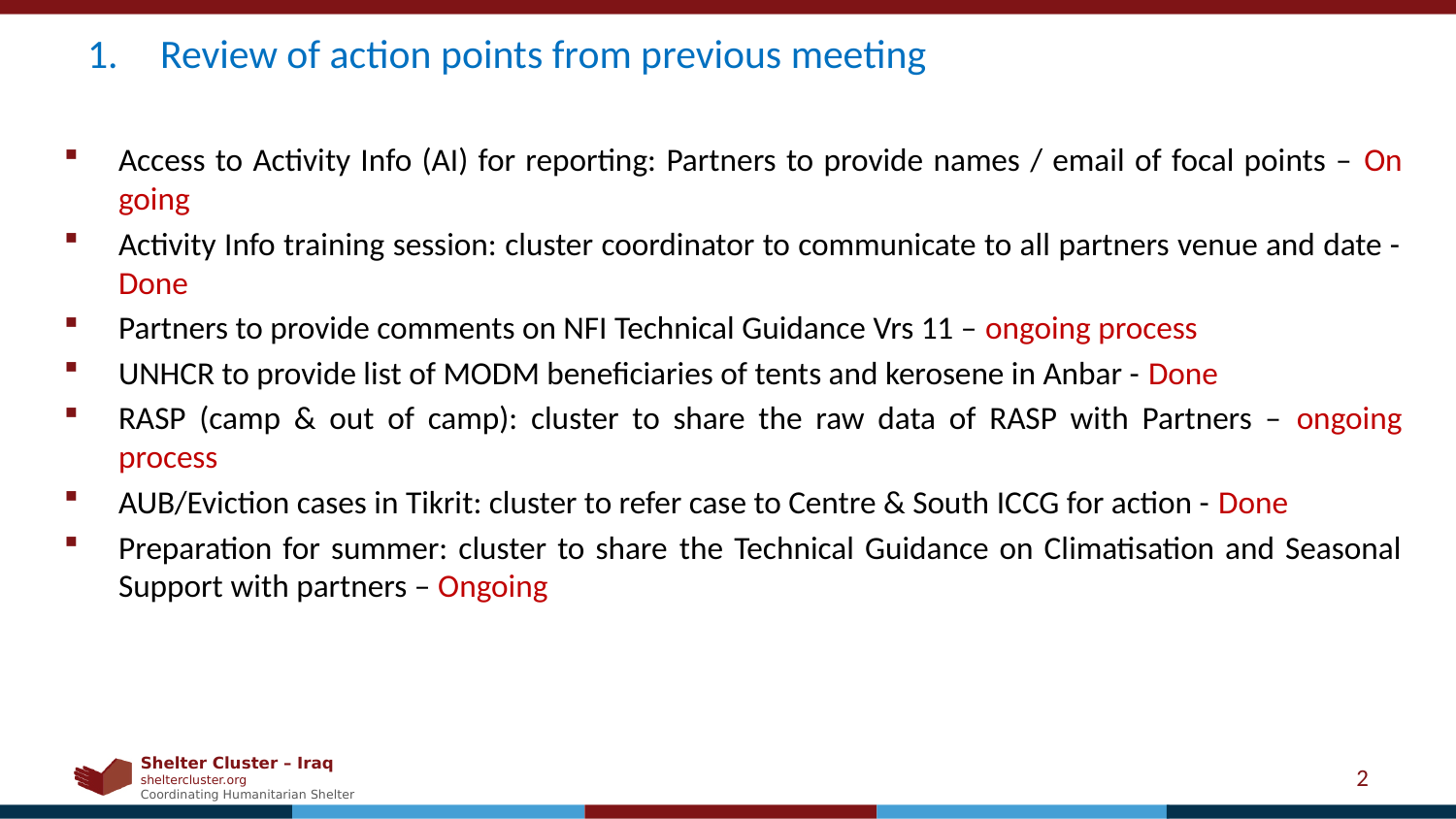

Review of action points from previous meeting
Access to Activity Info (AI) for reporting: Partners to provide names / email of focal points – On going
Activity Info training session: cluster coordinator to communicate to all partners venue and date - Done
Partners to provide comments on NFI Technical Guidance Vrs 11 – ongoing process
UNHCR to provide list of MODM beneficiaries of tents and kerosene in Anbar - Done
RASP (camp & out of camp): cluster to share the raw data of RASP with Partners – ongoing process
AUB/Eviction cases in Tikrit: cluster to refer case to Centre & South ICCG for action - Done
Preparation for summer: cluster to share the Technical Guidance on Climatisation and Seasonal Support with partners – Ongoing

2